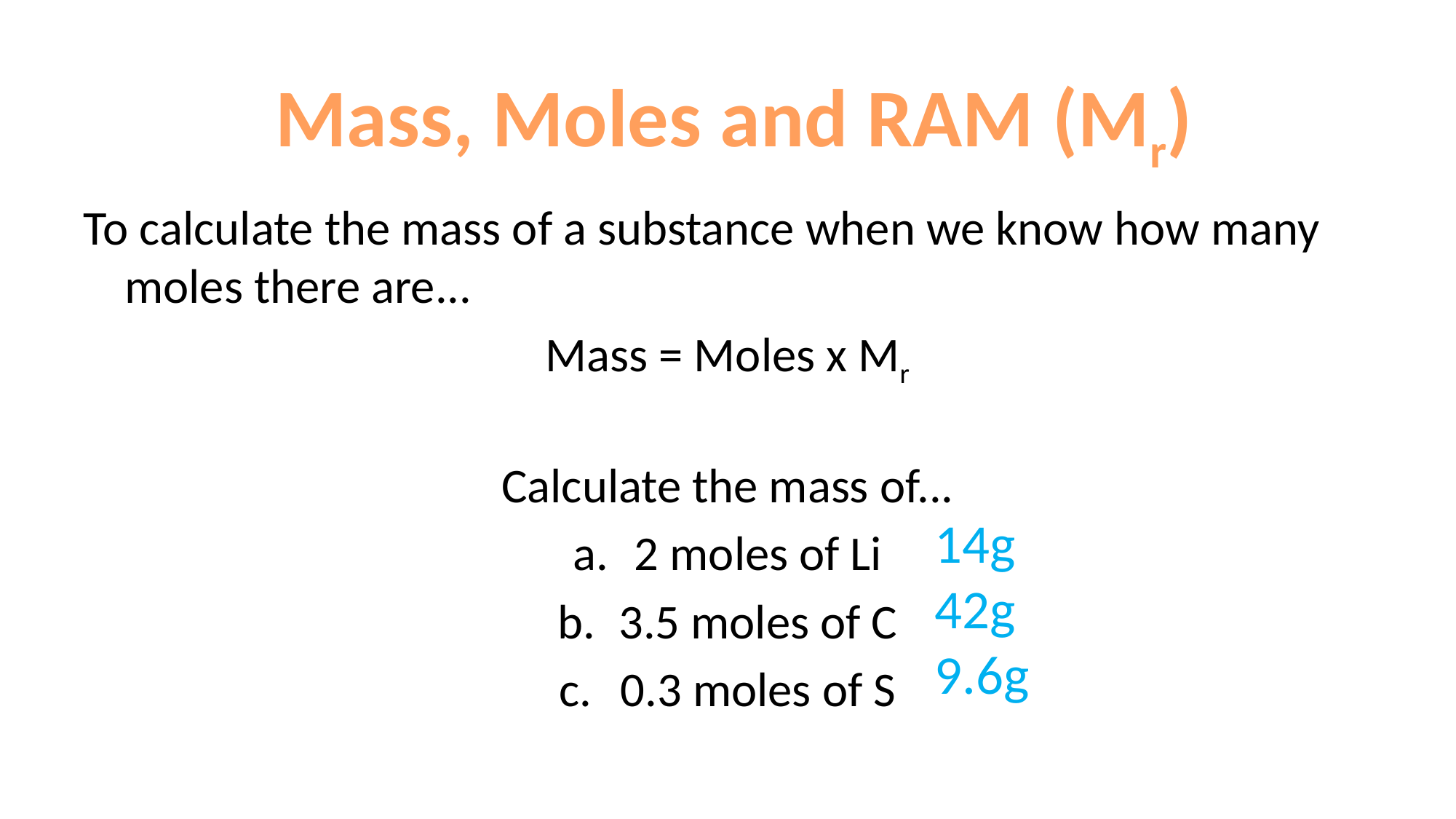

Mass, Moles and RAM (Mr)
To calculate the mass of a substance when we know how many moles there are...
Mass = Moles x Mr

Calculate the mass of...
2 moles of Li
3.5 moles of C
0.3 moles of S
14g
42g
9.6g